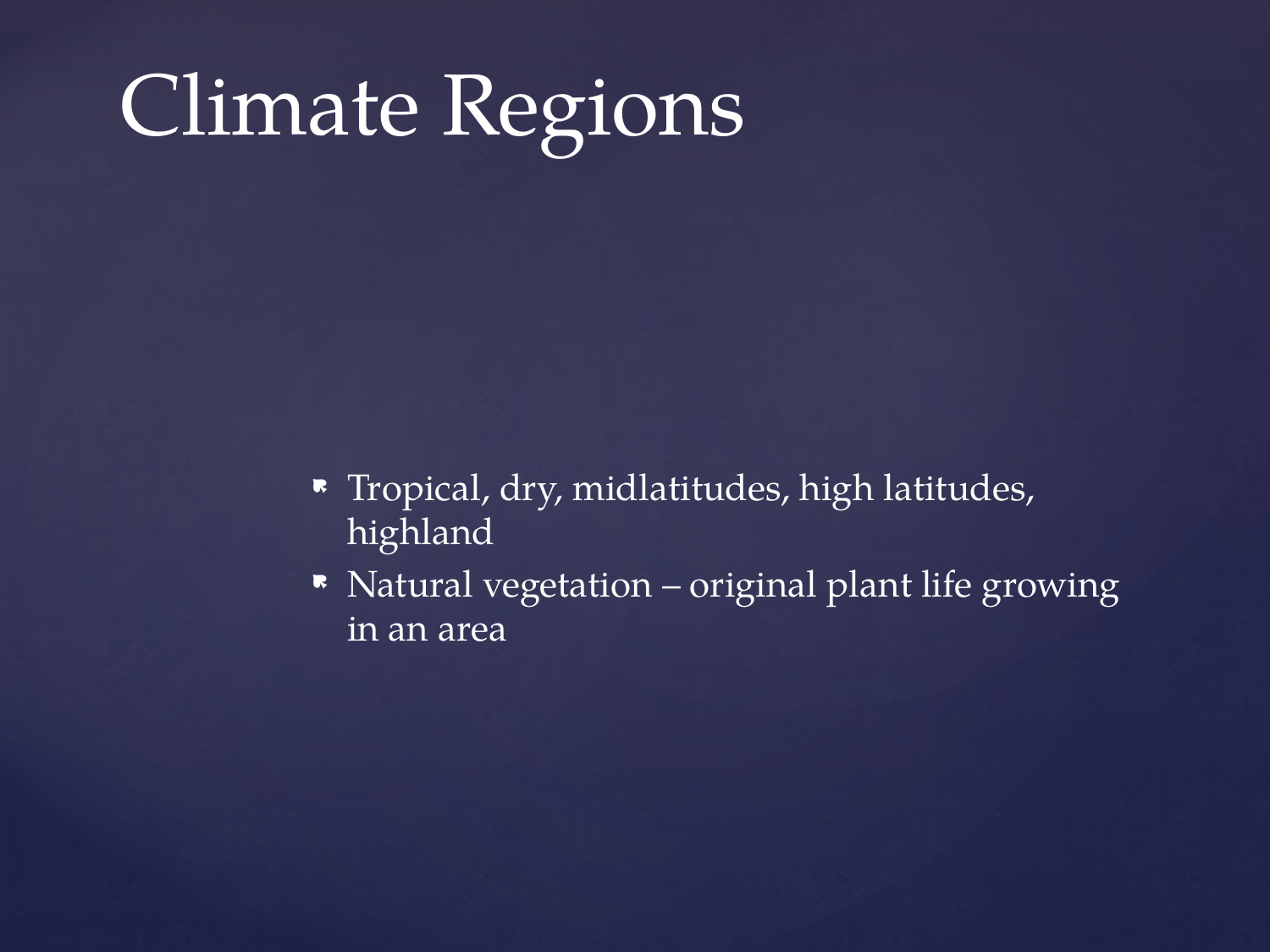

# Climate Regions
Tropical, dry, midlatitudes, high latitudes, highland
Natural vegetation – original plant life growing in an area